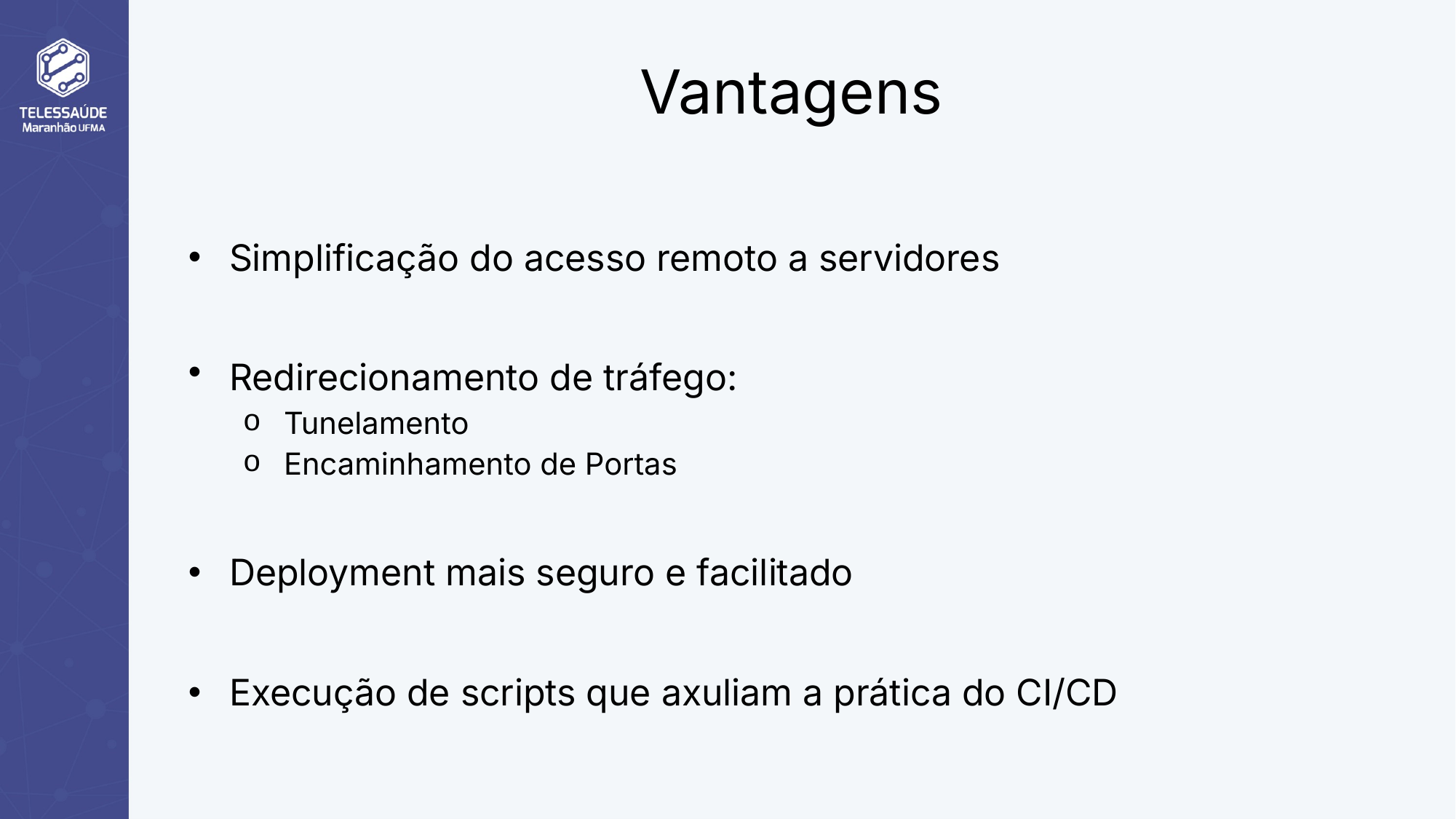

# Vantagens
Simplificação do acesso remoto a servidores

Redirecionamento de tráfego:
Tunelamento
Encaminhamento de Portas

Deployment mais seguro e facilitado

Execução de scripts que axuliam a prática do CI/CD